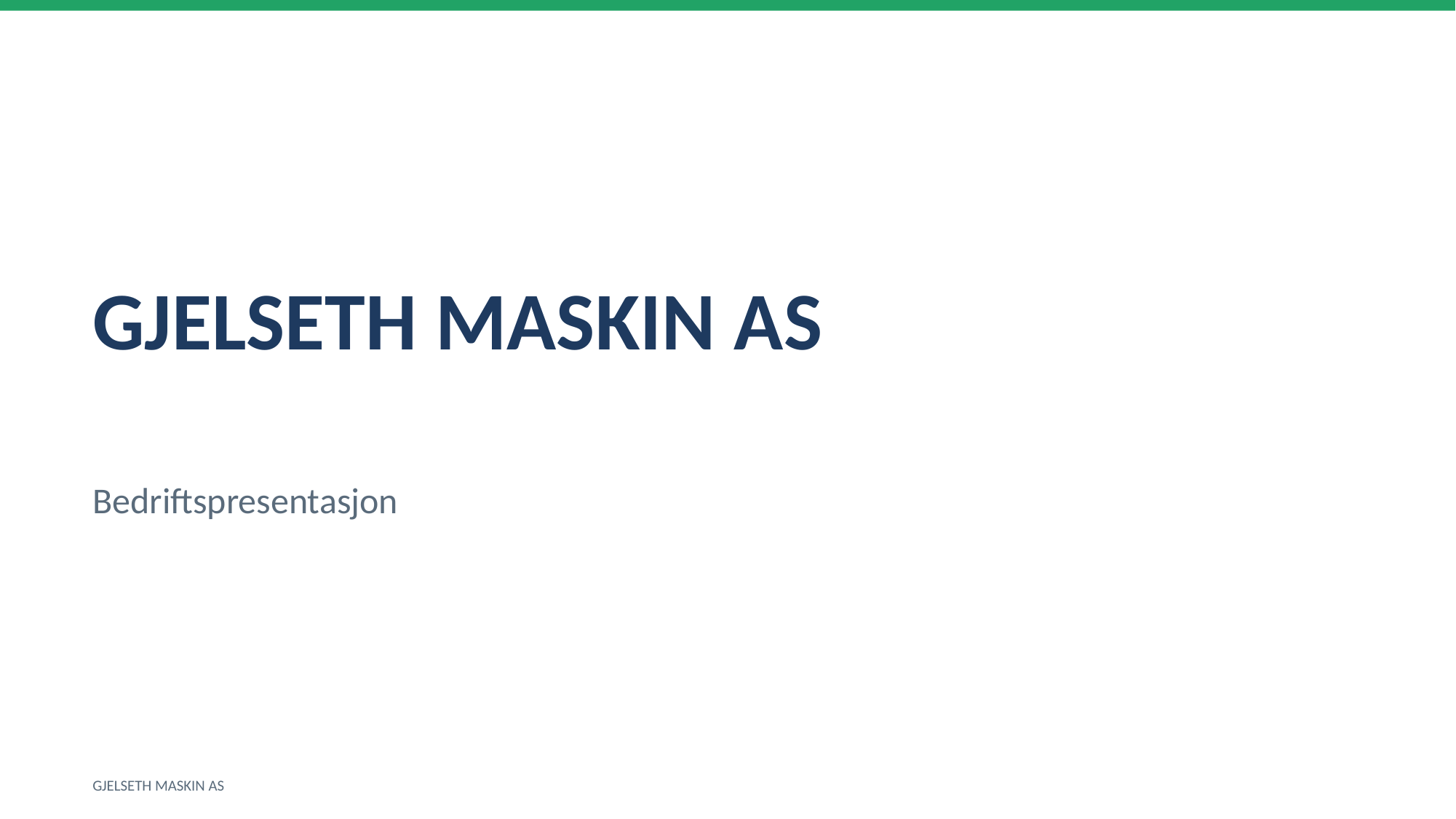

GJELSETH MASKIN AS
Bedriftspresentasjon
GJELSETH MASKIN AS